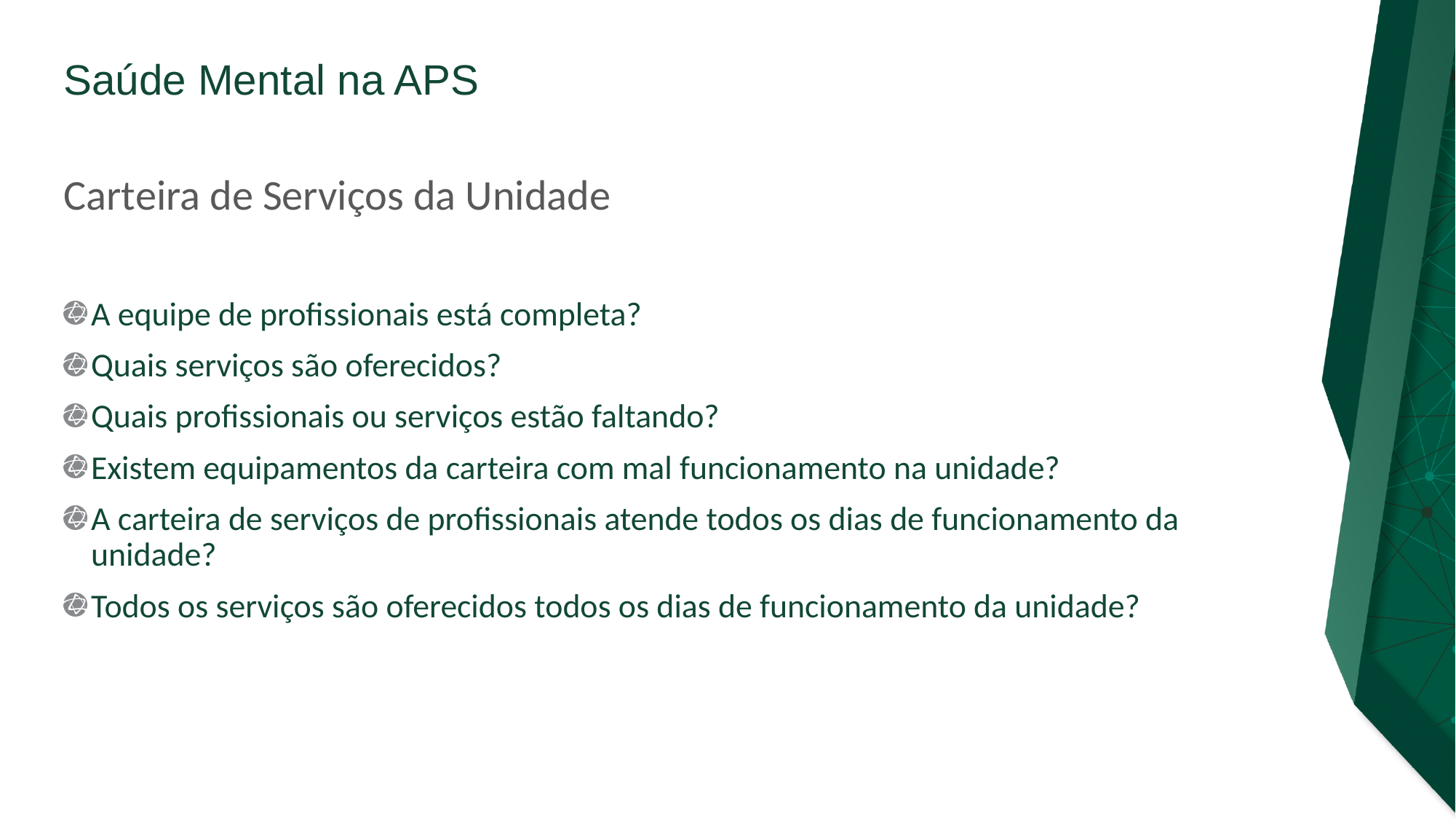

# Carteira de Serviços da Unidade
A equipe de profissionais está completa?
Quais serviços são oferecidos?
Quais profissionais ou serviços estão faltando?
Existem equipamentos da carteira com mal funcionamento na unidade?
A carteira de serviços de profissionais atende todos os dias de funcionamento da unidade?
Todos os serviços são oferecidos todos os dias de funcionamento da unidade?